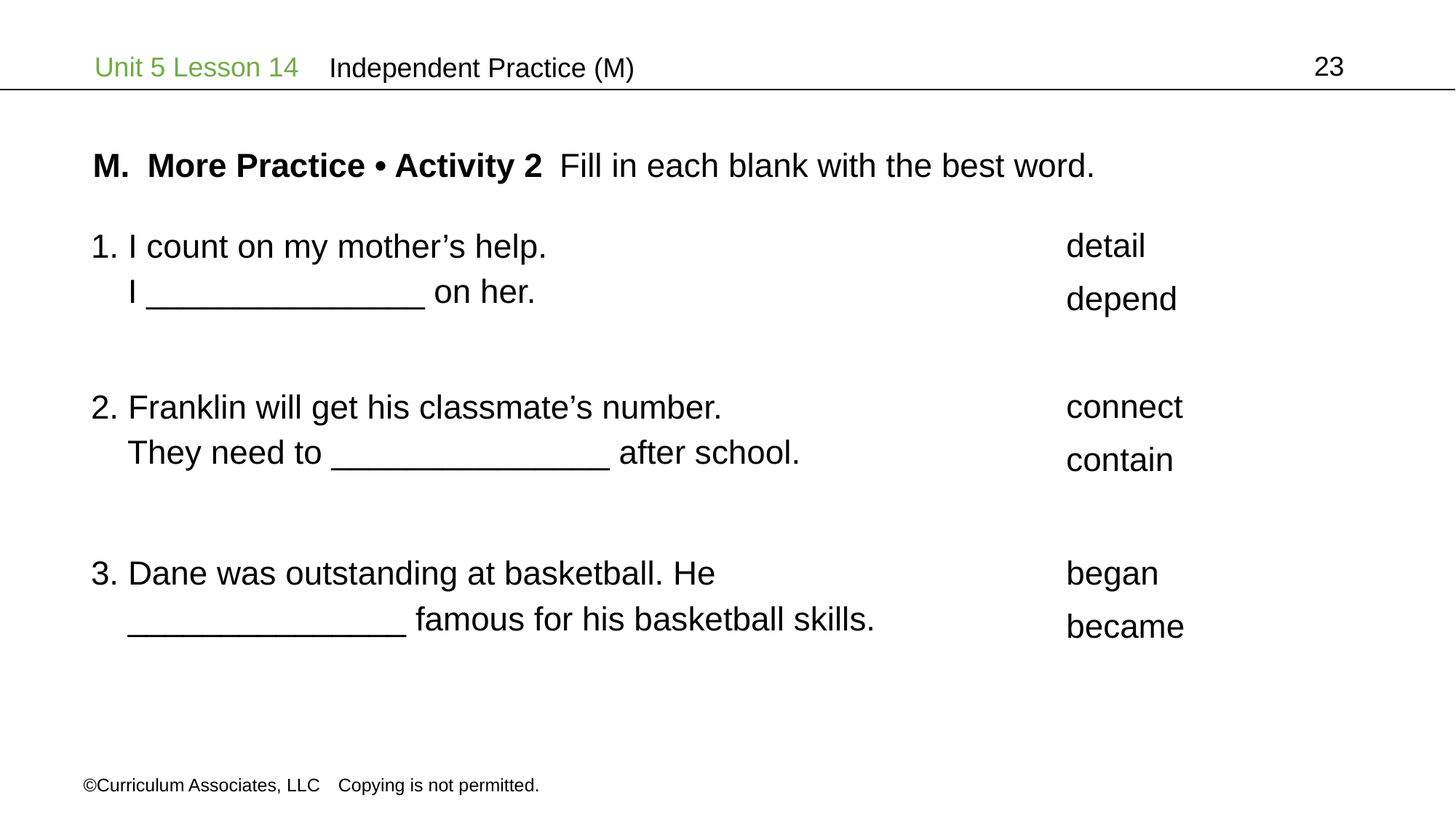

23
Independent Practice (M)
More Practice • Activity 2 Fill in each blank with the best word.
detail
depend
1. I count on my mother’s help.
    I _______________ on her.
connect
contain
2. Franklin will get his classmate’s number.
    They need to _______________ after school.
began
became
3. Dane was outstanding at basketball. He
    _______________ famous for his basketball skills.